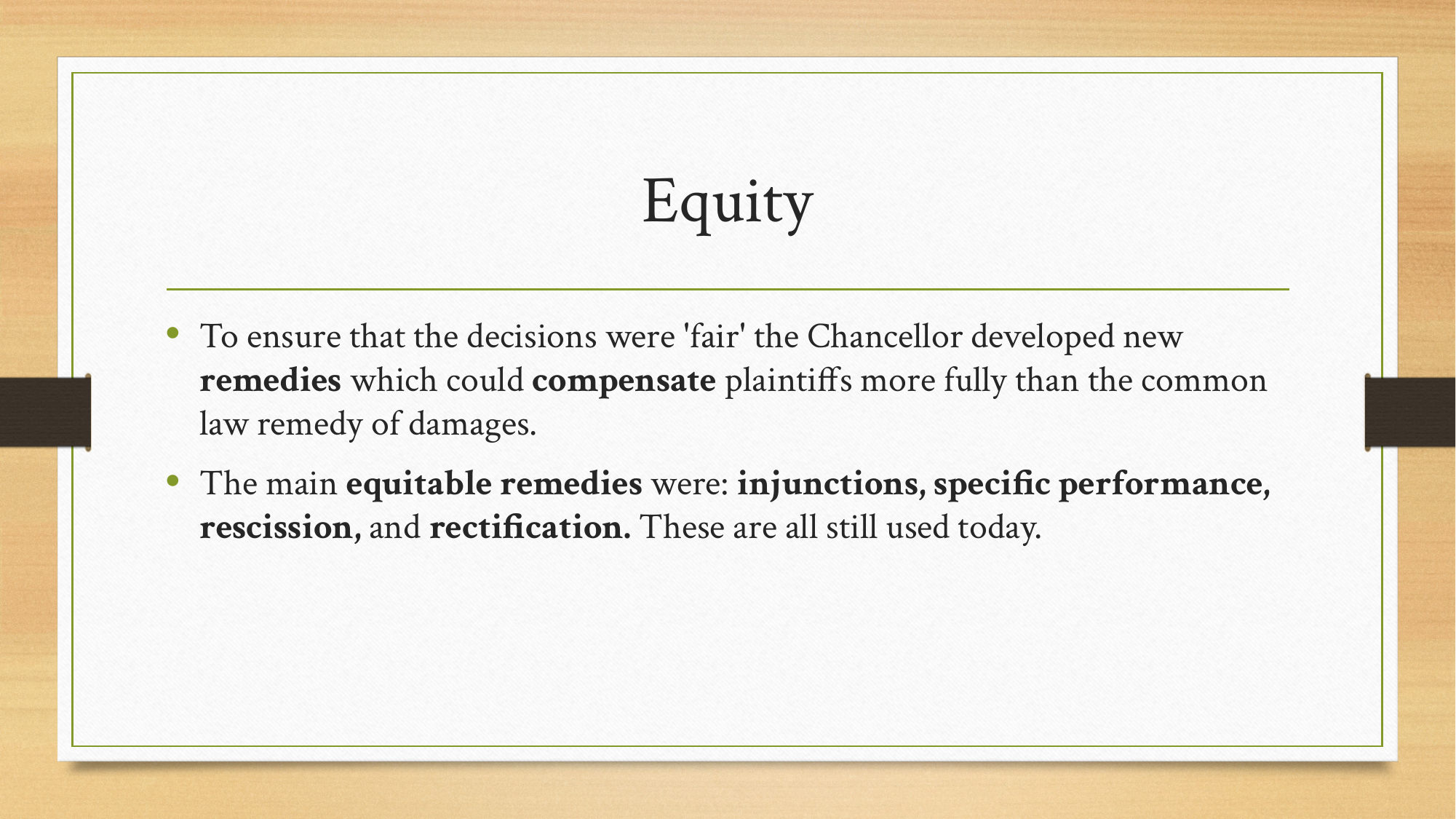

# Equity
To ensure that the decisions were 'fair' the Chancellor developed new remedies which could compensate plaintiffs more fully than the common law remedy of damages.
The main equitable remedies were: injunctions, specific performance, rescission, and rectification. These are all still used today.